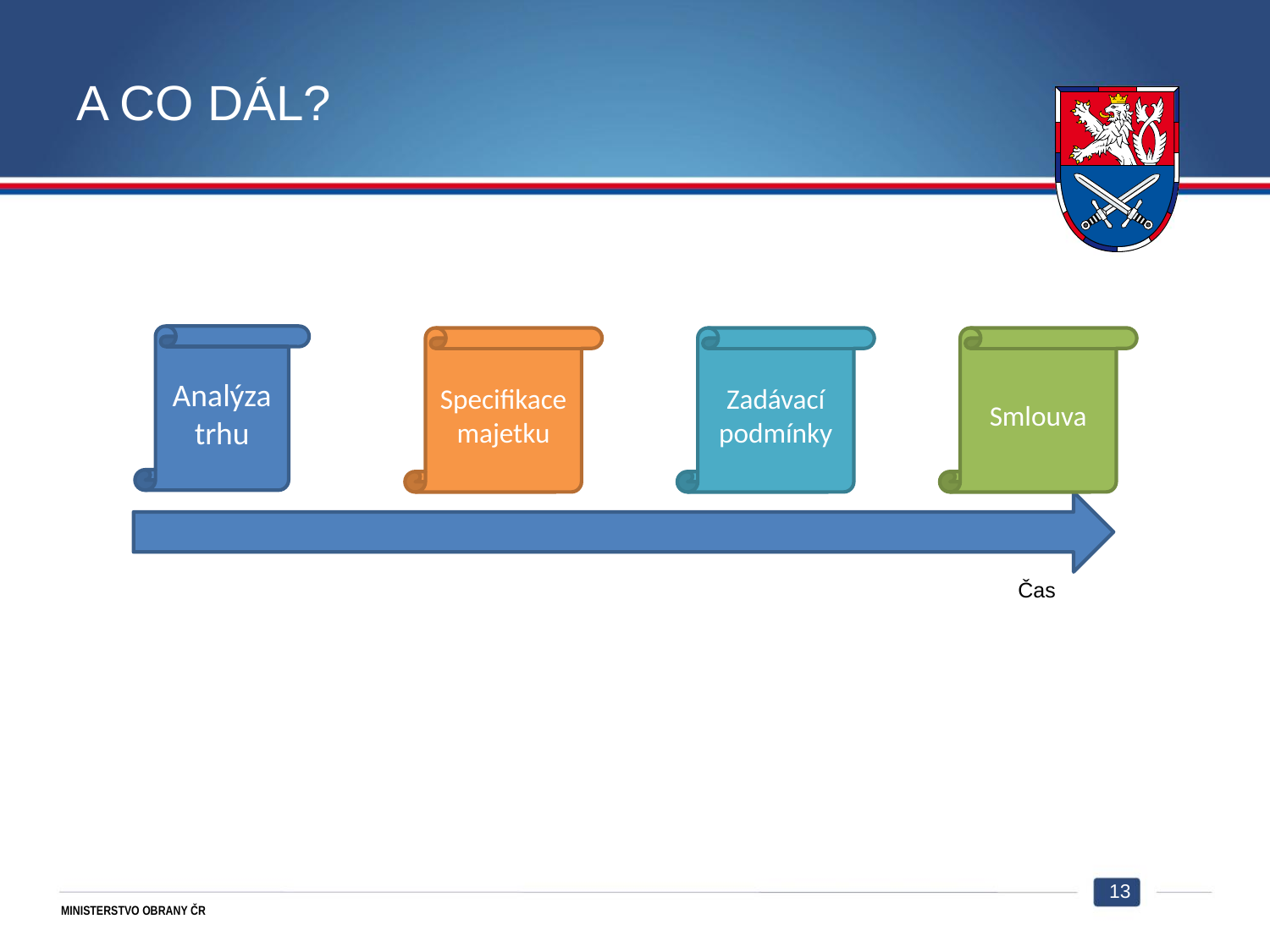

# A co dál?
Analýza trhu
Specifikace majetku
Zadávací podmínky
Smlouva

Čas
13